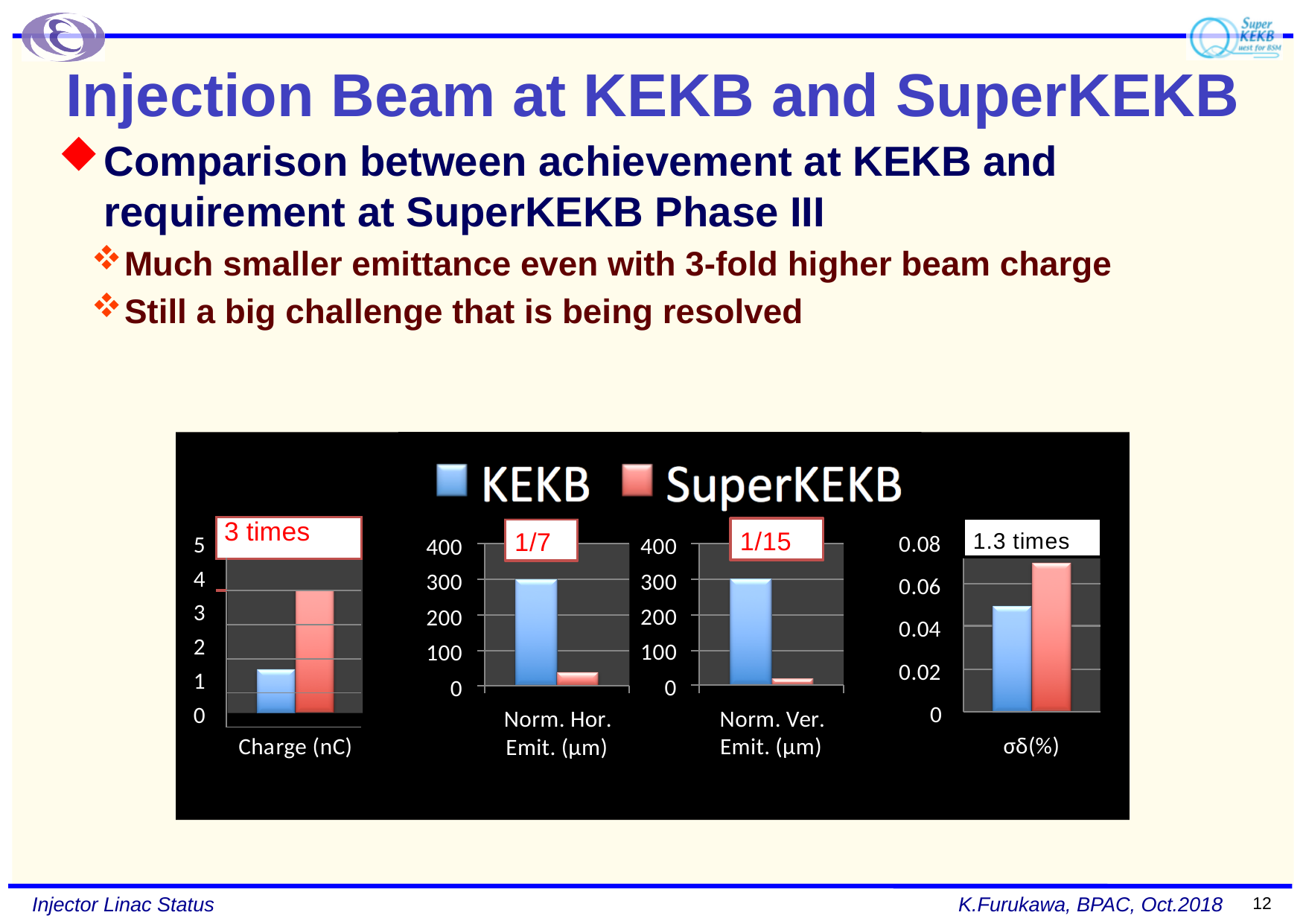

# Injection Beam at KEKB and SuperKEKB
Comparison between achievement at KEKB and requirement at SuperKEKB Phase III
Much smaller emittance even with 3-fold higher beam charge
Still a big challenge that is being resolved

| 3 times |  |
| --- | --- |
|  |  |
|  |  |
|  |  |
|  |  |
|  |  |

1/15
1/7
1.3 times
0.08
0.06
0.04
0.02
0
5
4
3
2
1
0
400
300
200
100
0
400
300
200
100
0

Norm. Ver.
Emit. (μm)
Norm. Hor.
Emit. (μm)

σδ(%)
Charge (nC)
12